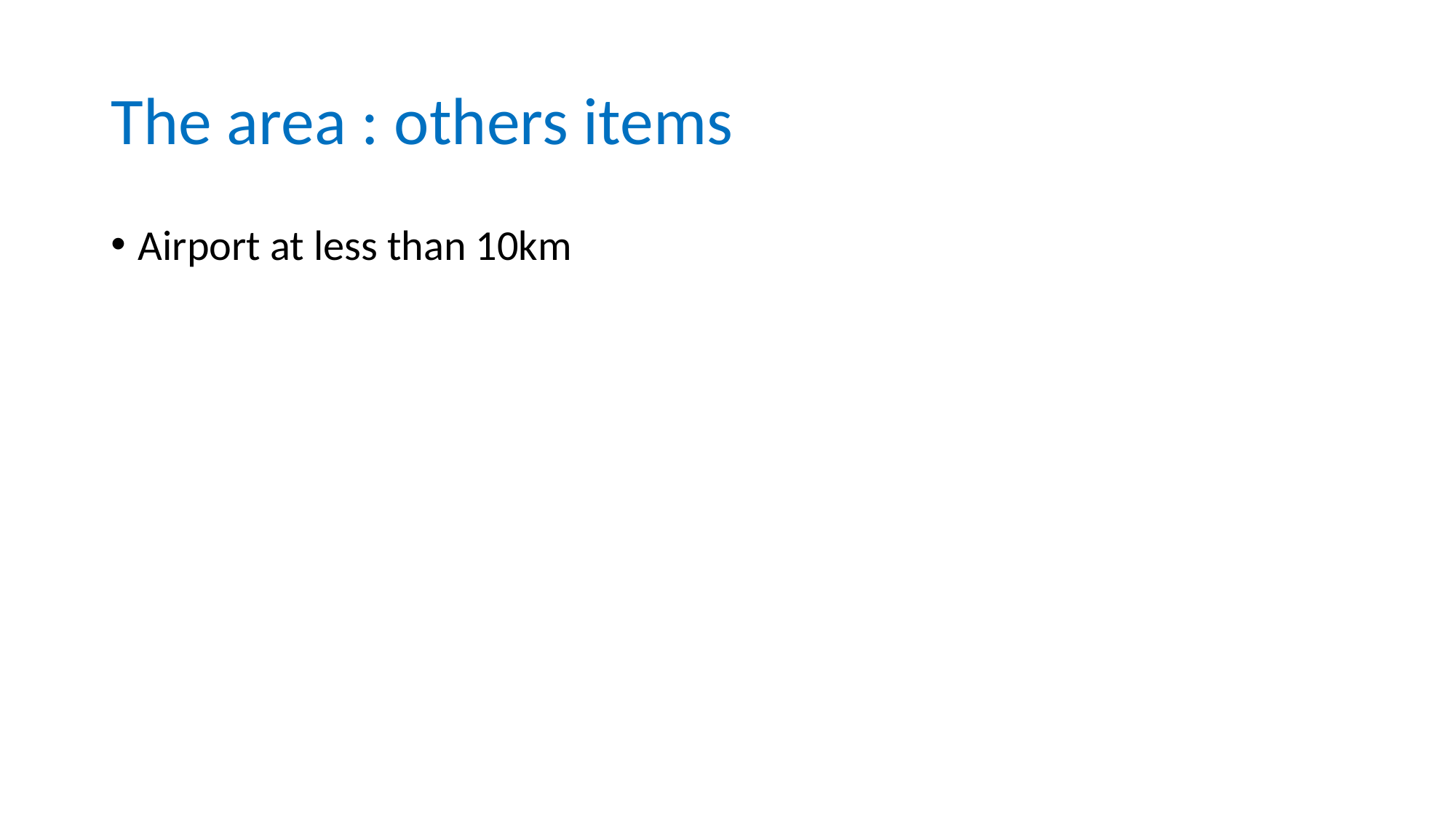

# The area : others items
Airport at less than 10km